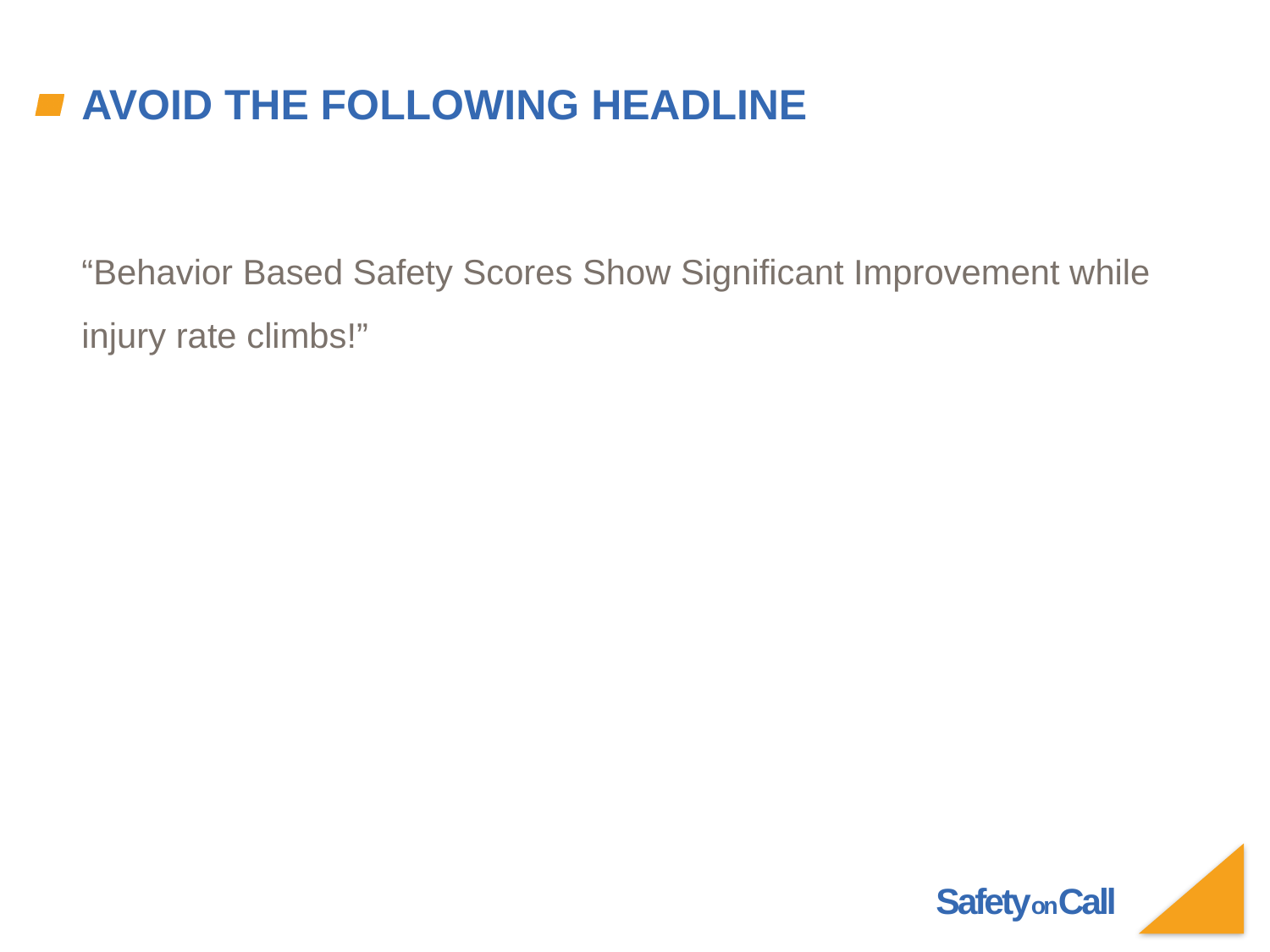

# Avoid The Following Headline
“Behavior Based Safety Scores Show Significant Improvement while injury rate climbs!”